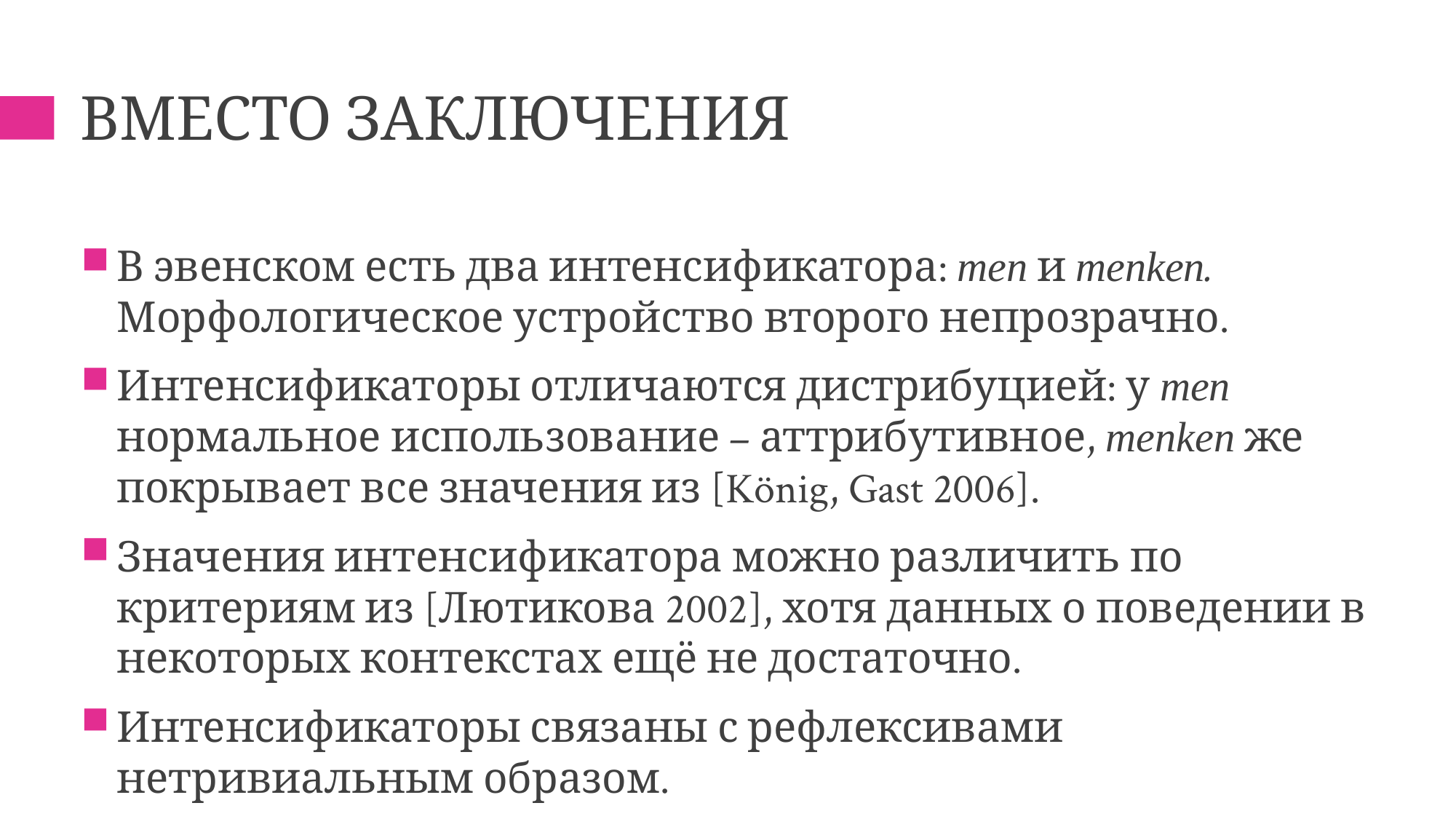

# Вместо заключения
В эвенском есть два интенсификатора: men и menken. Морфологическое устройство второго непрозрачно.
Интенсификаторы отличаются дистрибуцией: у men нормальное использование – аттрибутивное, menken же покрывает все значения из [König, Gast 2006].
Значения интенсификатора можно различить по критериям из [Лютикова 2002], хотя данных о поведении в некоторых контекстах ещё не достаточно.
Интенсификаторы связаны с рефлексивами нетривиальным образом.